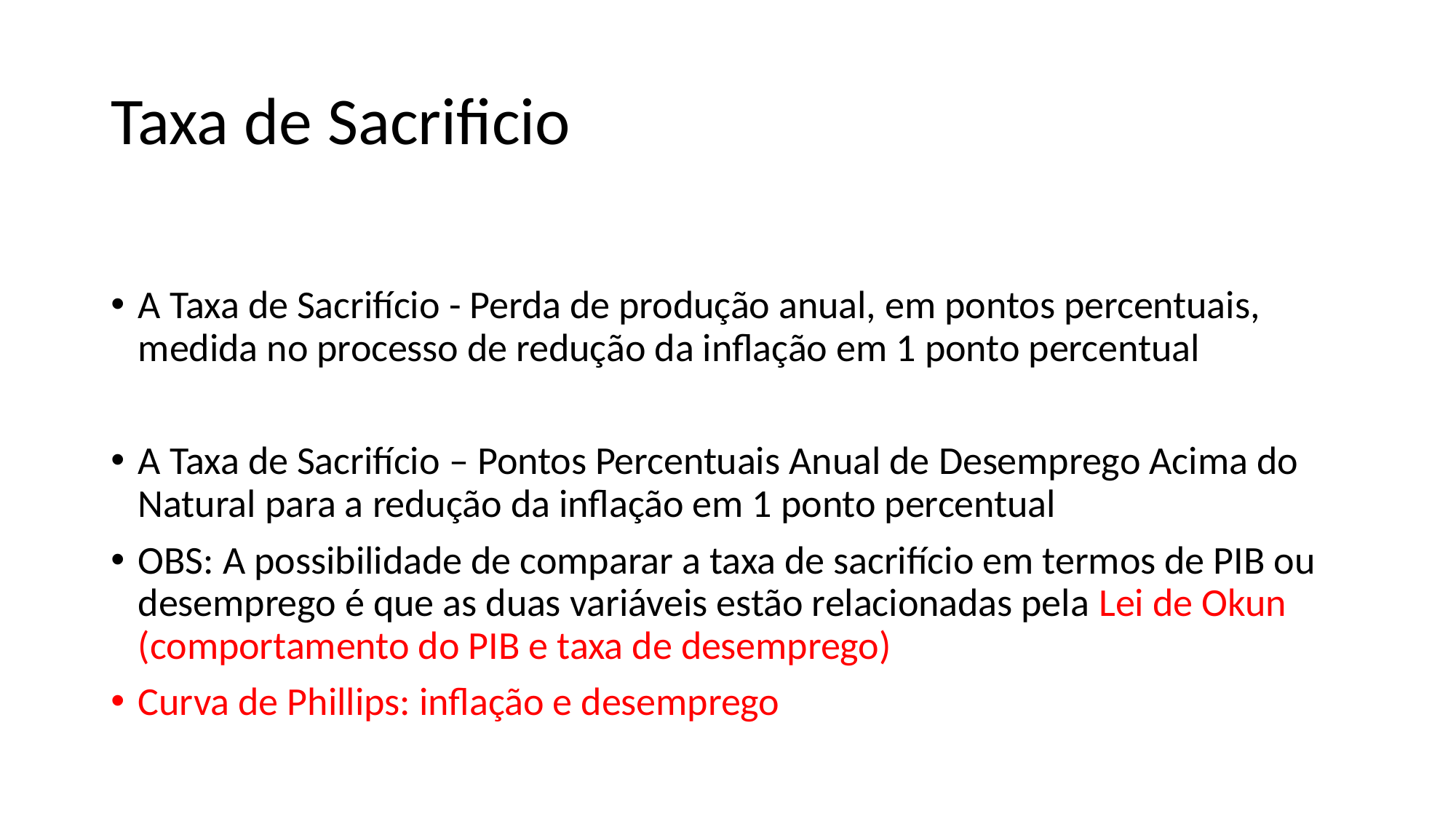

# Taxa de Sacrificio

A Taxa de Sacrifício - Perda de produção anual, em pontos percentuais, medida no processo de redução da inflação em 1 ponto percentual

A Taxa de Sacrifício – Pontos Percentuais Anual de Desemprego Acima do Natural para a redução da inflação em 1 ponto percentual
OBS: A possibilidade de comparar a taxa de sacrifício em termos de PIB ou desemprego é que as duas variáveis estão relacionadas pela Lei de Okun (comportamento do PIB e taxa de desemprego)
Curva de Phillips: inflação e desemprego